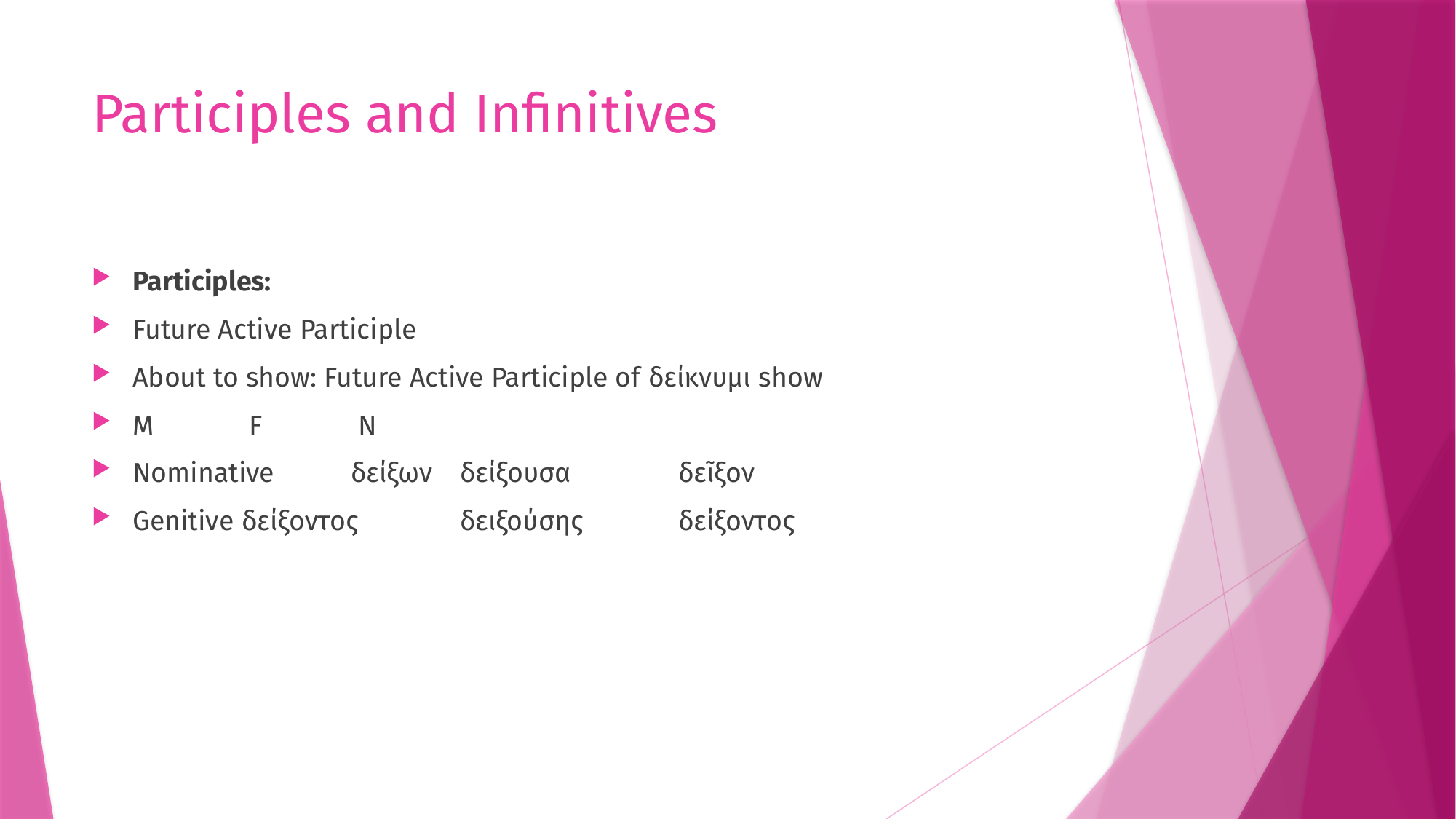

# Participles and Infinitives
Participles:
Future Active Participle
About to show: Future Active Participle of δείκνυμι show
M	 F	 N
Nominative	δείξων	δείξουσα	δεῖξον
Genitive	δείξοντος	δειξούσης	δείξοντος